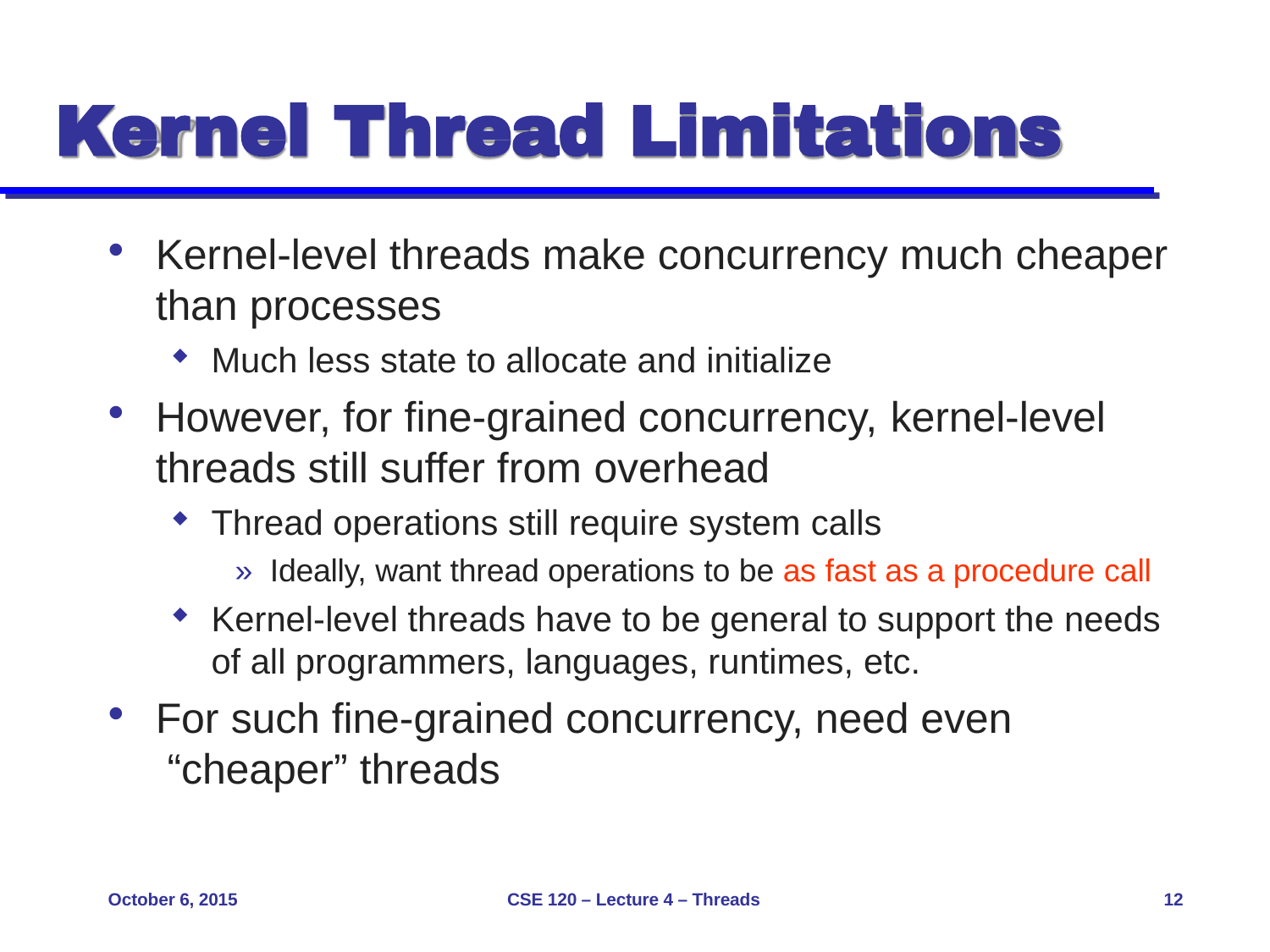

# Kernel Thread Limitations
Kernel-level threads make concurrency much cheaper
than processes
Much less state to allocate and initialize
However, for fine-grained concurrency, kernel-level
threads still suffer from overhead
Thread operations still require system calls
»  Ideally, want thread operations to be as fast as a procedure call
Kernel-level threads have to be general to support the needs
of all programmers, languages, runtimes, etc.
For such fine-grained concurrency, need even  “cheaper” threads
October 6, 2015
CSE 120 – Lecture 4 – Threads
12